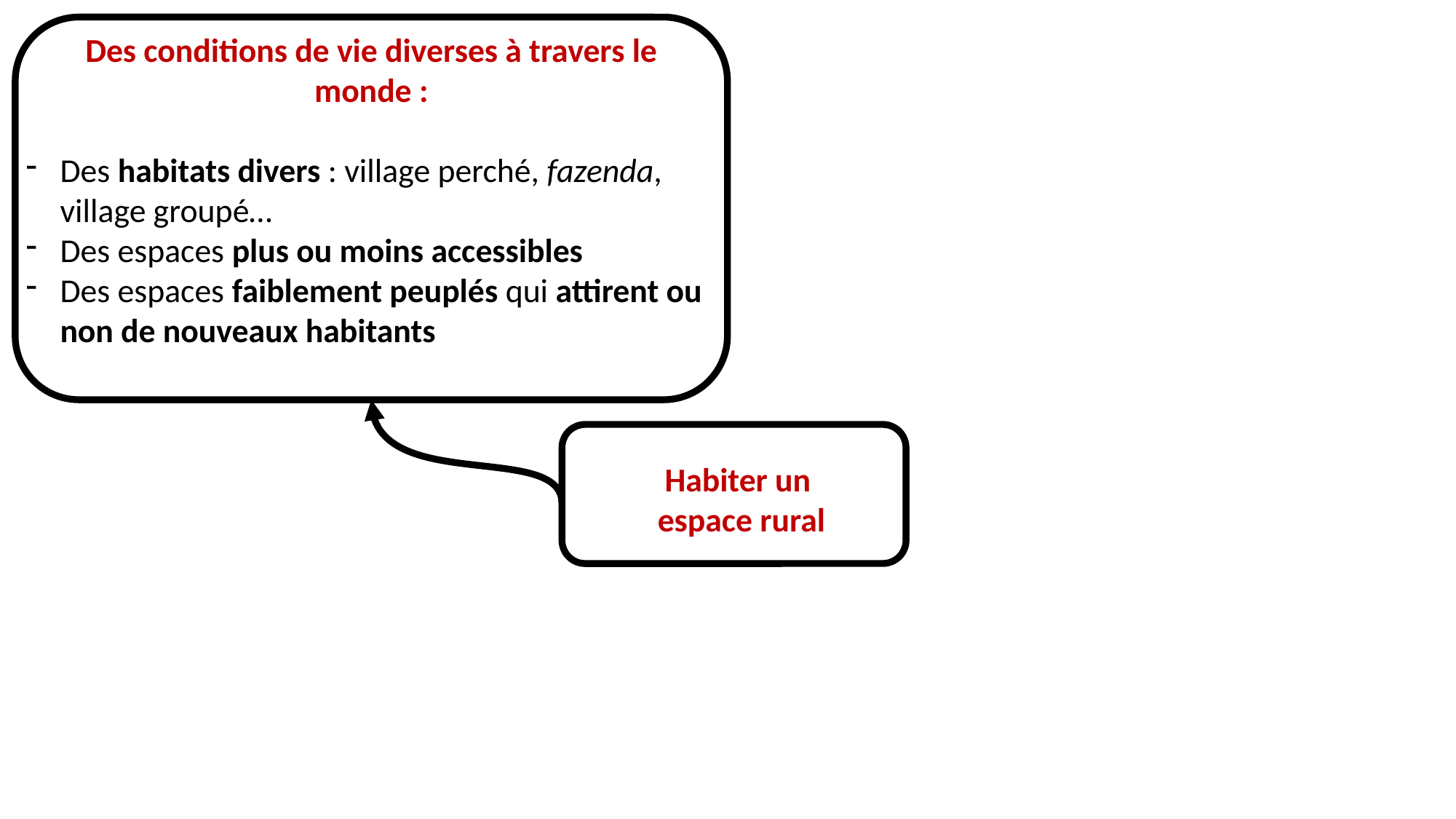

Des conditions de vie diverses à travers le monde :

Des habitats divers : village perché, fazenda, village groupé…
Des espaces plus ou moins accessibles
Des espaces faiblement peuplés qui attirent ou non de nouveaux habitants

Habiter un
 espace rural